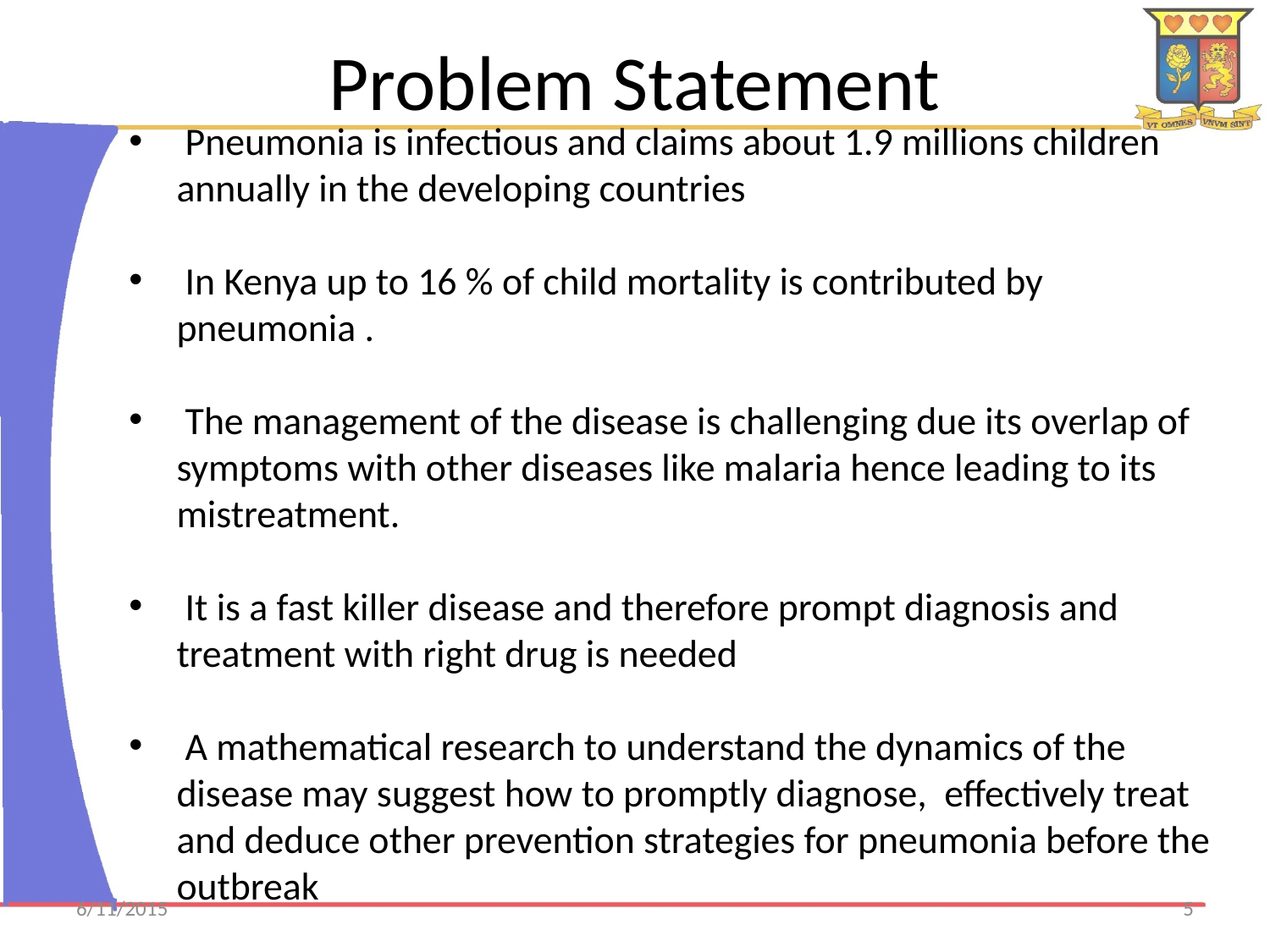

# Problem Statement
 Pneumonia is infectious and claims about 1.9 millions children annually in the developing countries

 In Kenya up to 16 % of child mortality is contributed by pneumonia .

 The management of the disease is challenging due its overlap of symptoms with other diseases like malaria hence leading to its mistreatment.

 It is a fast killer disease and therefore prompt diagnosis and treatment with right drug is needed

 A mathematical research to understand the dynamics of the disease may suggest how to promptly diagnose,  effectively treat and deduce other prevention strategies for pneumonia before the outbreak

6/11/2015
5